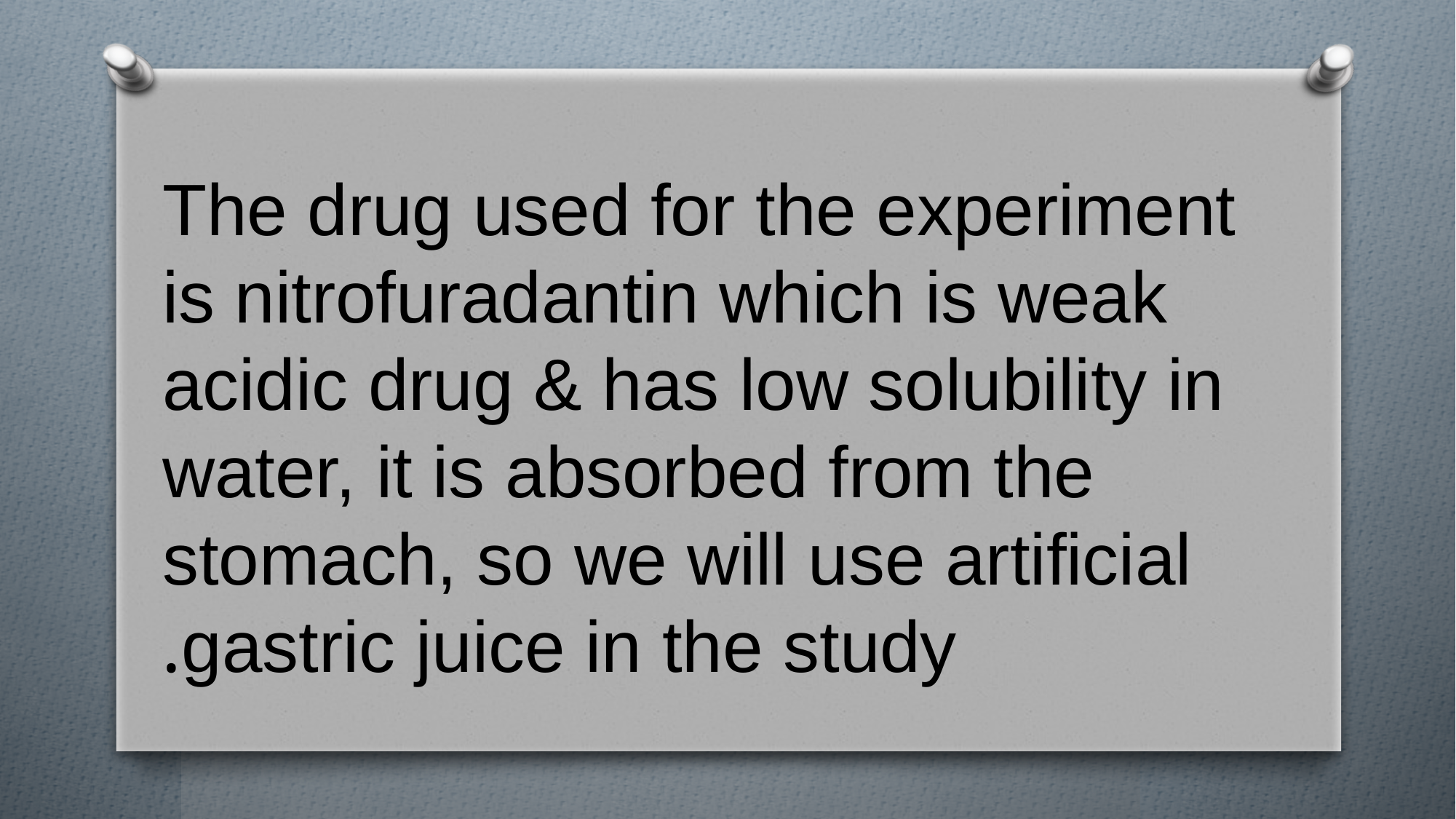

The drug used for the experiment is nitrofuradantin which is weak acidic drug & has low solubility in water, it is absorbed from the stomach, so we will use artificial gastric juice in the study.